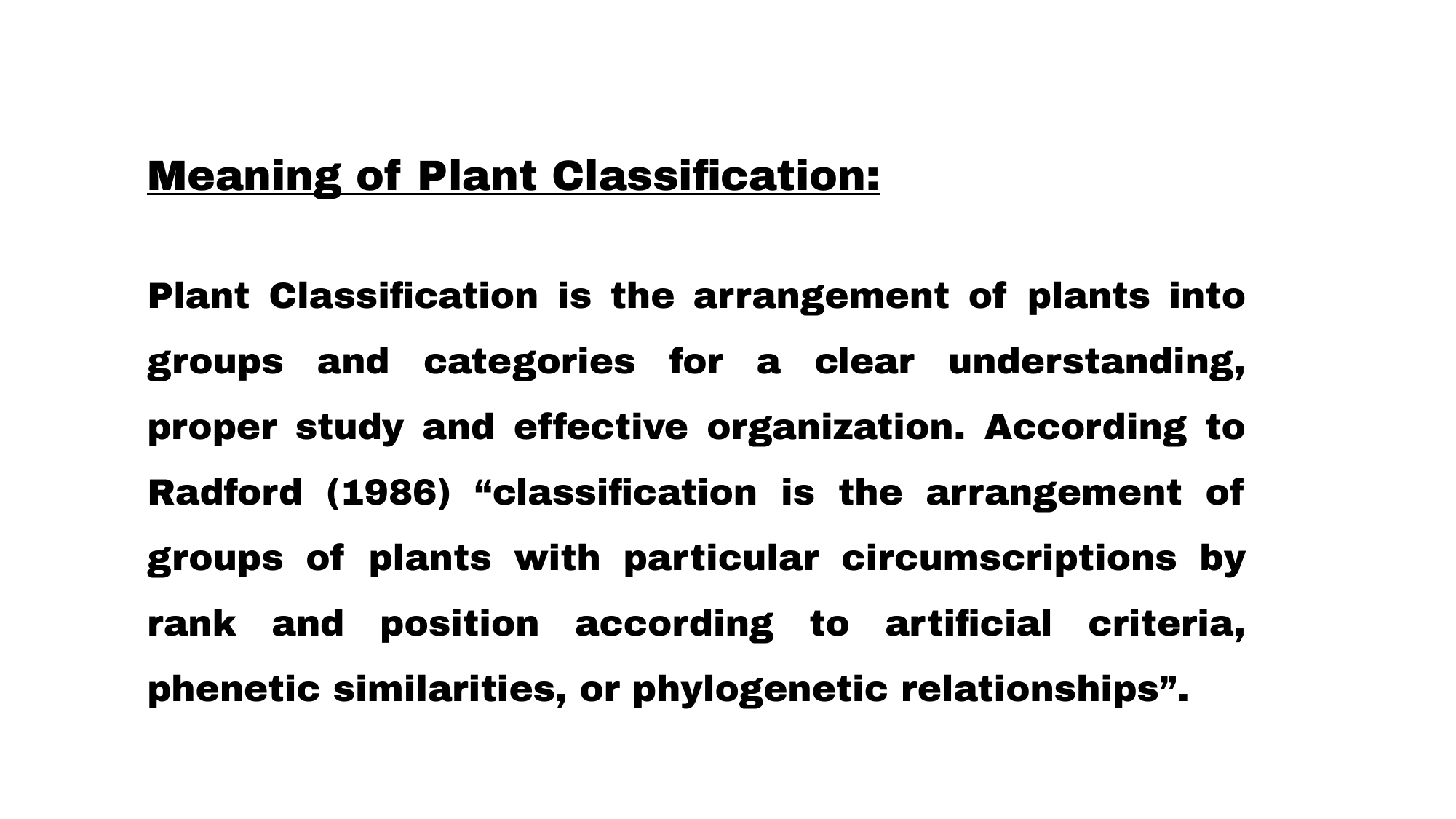

Meaning of Plant Classification:

Plant Classification is the arrangement of plants into groups and categories for a clear understanding, proper study and effective organization. According to Radford (1986) “classification is the arrangement of groups of plants with particular circumscriptions by rank and position according to artificial criteria, phenetic similarities, or phylogenetic relationships”.